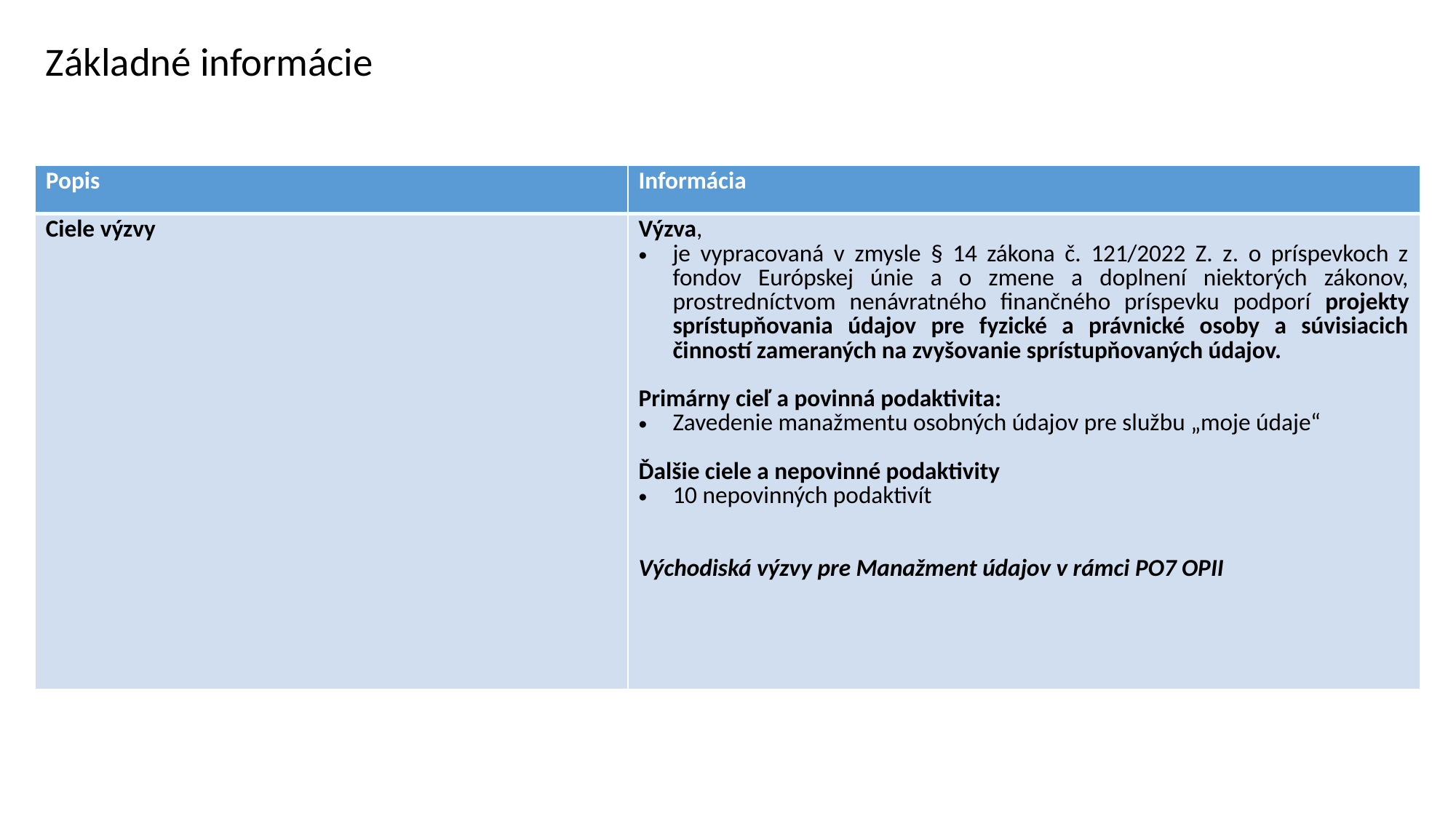

# Základné informácie
| Popis | Informácia |
| --- | --- |
| Ciele výzvy | Výzva, je vypracovaná v zmysle § 14 zákona č. 121/2022 Z. z. o príspevkoch z fondov Európskej únie a o zmene a doplnení niektorých zákonov, prostredníctvom nenávratného finančného príspevku podporí projekty sprístupňovania údajov pre fyzické a právnické osoby a súvisiacich činností zameraných na zvyšovanie sprístupňovaných údajov. Primárny cieľ a povinná podaktivita: Zavedenie manažmentu osobných údajov pre službu „moje údaje“ Ďalšie ciele a nepovinné podaktivity 10 nepovinných podaktivít Východiská výzvy pre Manažment údajov v rámci PO7 OPII |